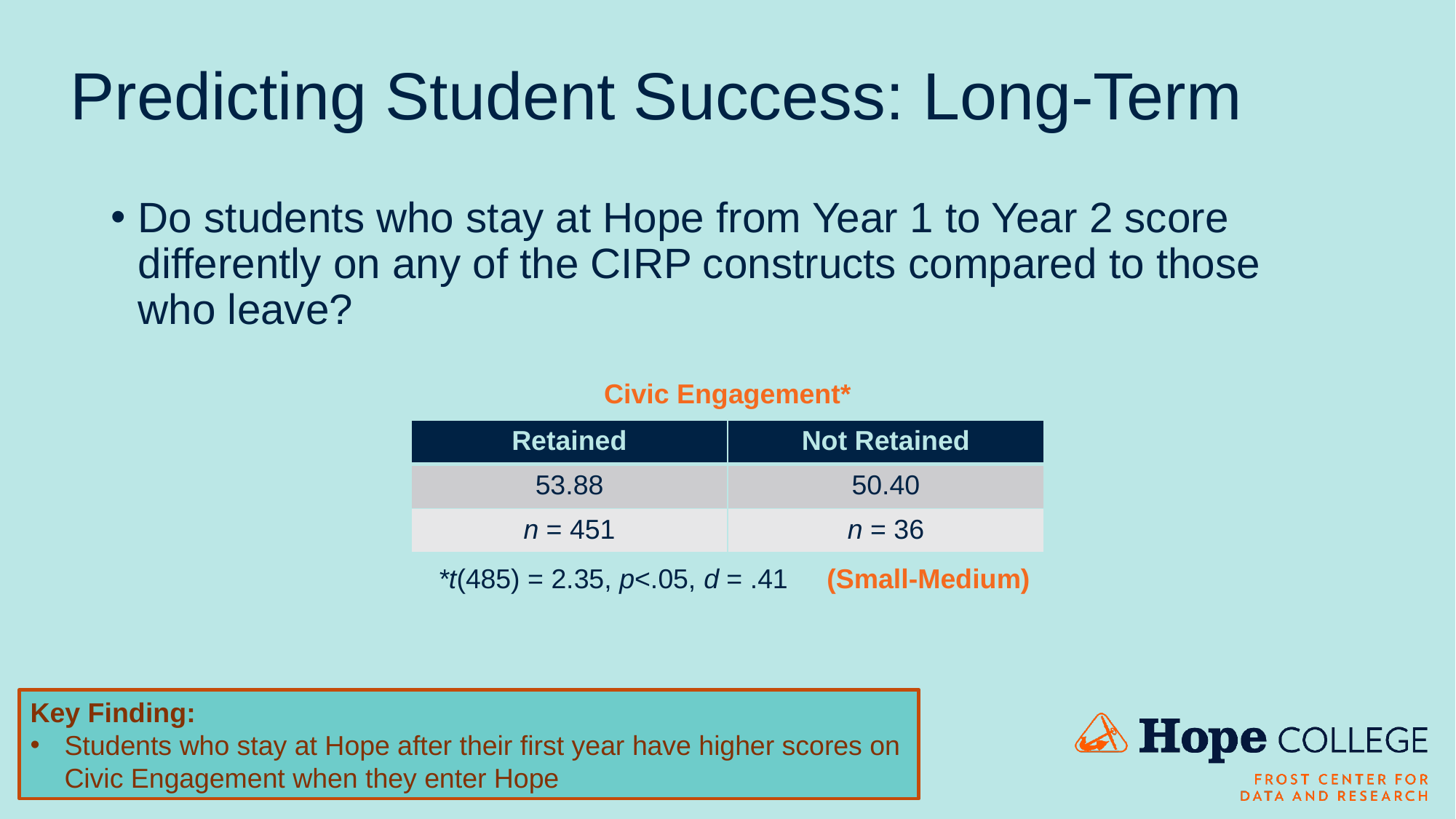

# Predicting Student Success: Long-Term
Do students who stay at Hope from Year 1 to Year 2 score differently on any of the CIRP constructs compared to those who leave?
Civic Engagement*
| Retained | Not Retained |
| --- | --- |
| 53.88 | 50.40 |
| n = 451 | n = 36 |
*t(485) = 2.35, p<.05, d = .41
(Small-Medium)
Key Finding:
Students who stay at Hope after their first year have higher scores on Civic Engagement when they enter Hope